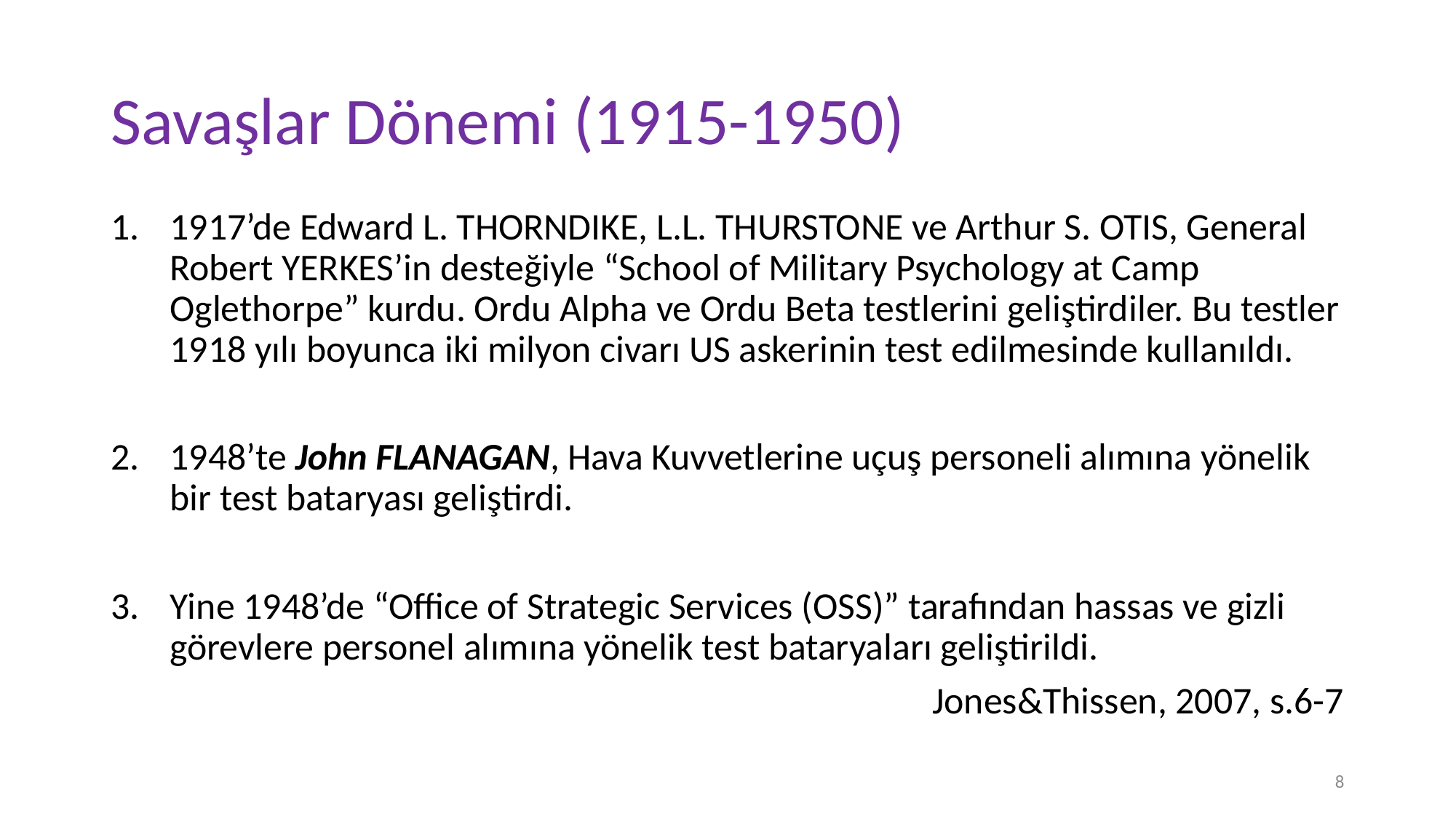

# Savaşlar Dönemi (1915-1950)
1917’de Edward L. THORNDIKE, L.L. THURSTONE ve Arthur S. OTIS, General Robert YERKES’in desteğiyle “School of Military Psychology at Camp Oglethorpe” kurdu. Ordu Alpha ve Ordu Beta testlerini geliştirdiler. Bu testler 1918 yılı boyunca iki milyon civarı US askerinin test edilmesinde kullanıldı.

1948’te John FLANAGAN, Hava Kuvvetlerine uçuş personeli alımına yönelik bir test bataryası geliştirdi.

Yine 1948’de “Office of Strategic Services (OSS)” tarafından hassas ve gizli görevlere personel alımına yönelik test bataryaları geliştirildi.
Jones&Thissen, 2007, s.6-7

8